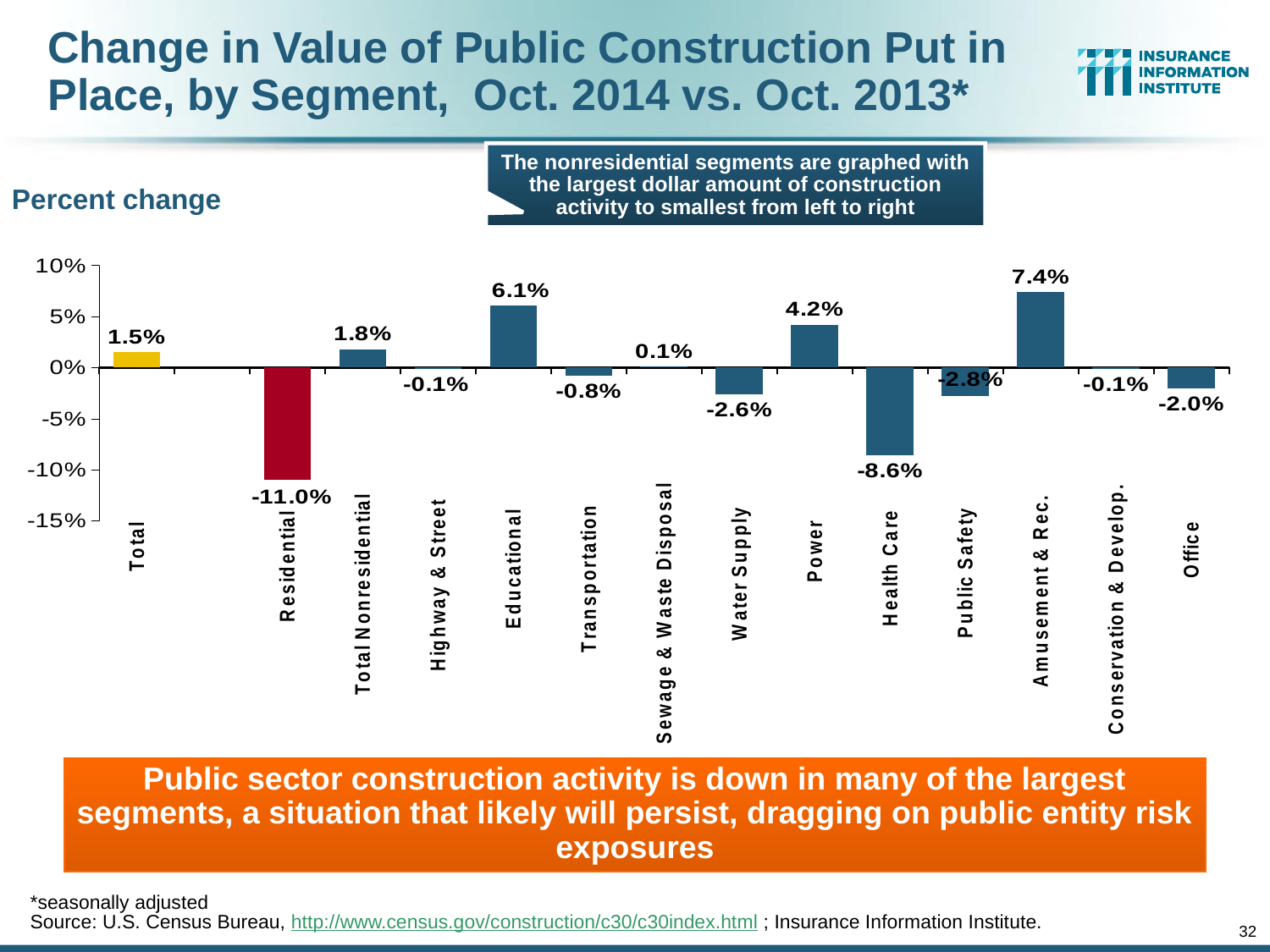

# Change in Value of Public Construction Put in Place, by Segment,  Oct. 2014 vs. Oct. 2013*
The nonresidential segments are graphed with the largest dollar amount of construction activity to smallest from left to right
Percent change

### Chart

| Category |  |
|---|---|
| Total | 0.015 |
|  | None |
| Residential | -0.11 |
| Total Nonresidential | 0.018 |
| Highway & Street | -0.001 |
| Educational | 0.061 |
| Transportation | -0.008 |
| Sewage & Waste Disposal | 0.001 |
| Water Supply | -0.026 |
| Power | 0.042 |
| Health Care | -0.086 |
| Public Safety | -0.028 |
| Amusement & Rec. | 0.074 |
| Conservation & Develop. | -0.001 |
| Office | -0.02 |
Public sector construction activity is down in many of the largest segments, a situation that likely will persist, dragging on public entity risk exposures
*seasonally adjusted
Source: U.S. Census Bureau, http://www.census.gov/construction/c30/c30index.html ; Insurance Information Institute.
32
12/01/09 - 9pm